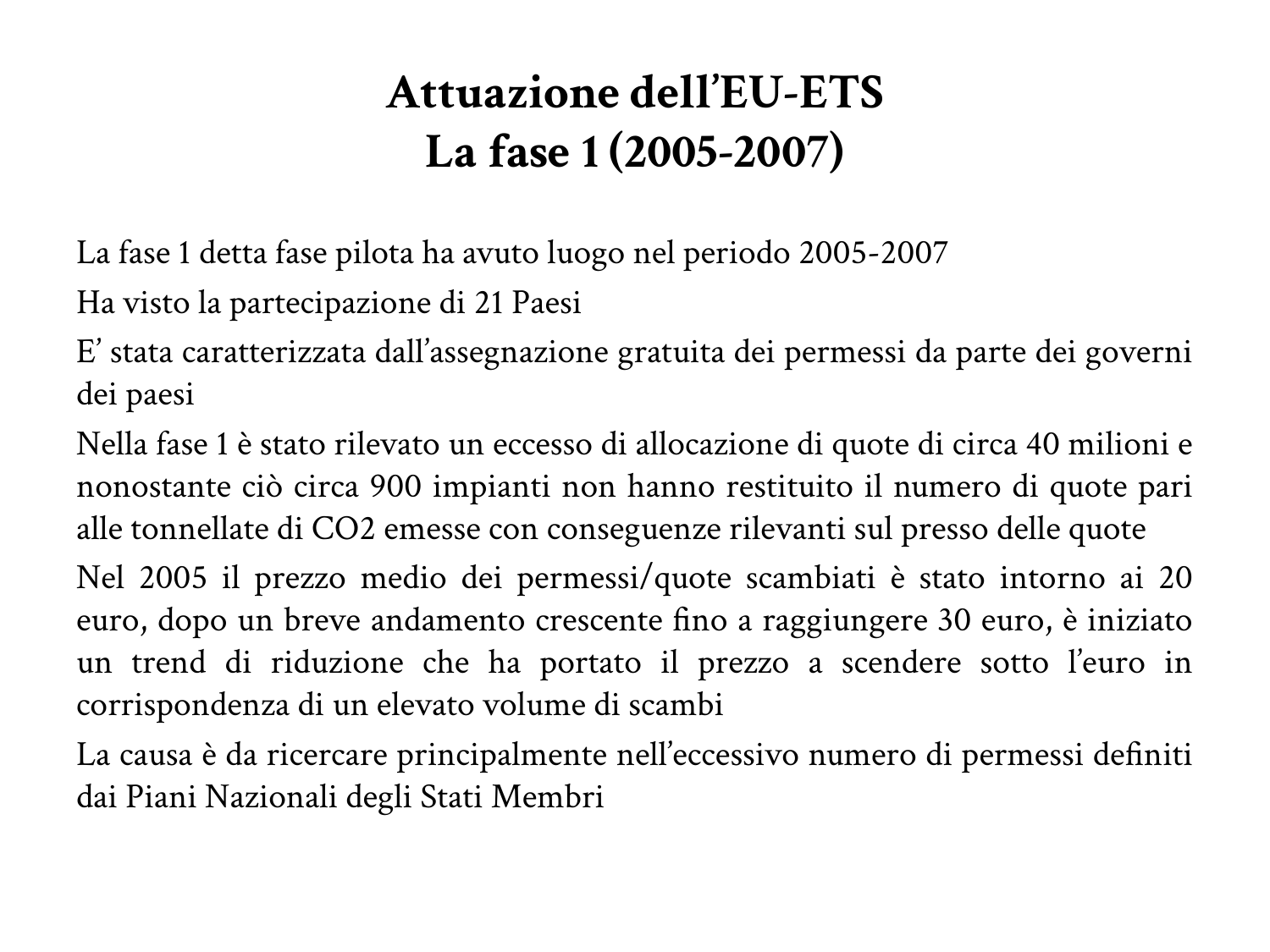

# Attuazione dell’EU-ETS La fase 1 (2005-2007)
La fase 1 detta fase pilota ha avuto luogo nel periodo 2005-2007
Ha visto la partecipazione di 21 Paesi
E’ stata caratterizzata dall’assegnazione gratuita dei permessi da parte dei governi dei paesi
Nella fase 1 è stato rilevato un eccesso di allocazione di quote di circa 40 milioni e nonostante ciò circa 900 impianti non hanno restituito il numero di quote pari alle tonnellate di CO2 emesse con conseguenze rilevanti sul presso delle quote
Nel 2005 il prezzo medio dei permessi/quote scambiati è stato intorno ai 20 euro, dopo un breve andamento crescente fino a raggiungere 30 euro, è iniziato un trend di riduzione che ha portato il prezzo a scendere sotto l’euro in corrispondenza di un elevato volume di scambi
La causa è da ricercare principalmente nell’eccessivo numero di permessi definiti dai Piani Nazionali degli Stati Membri